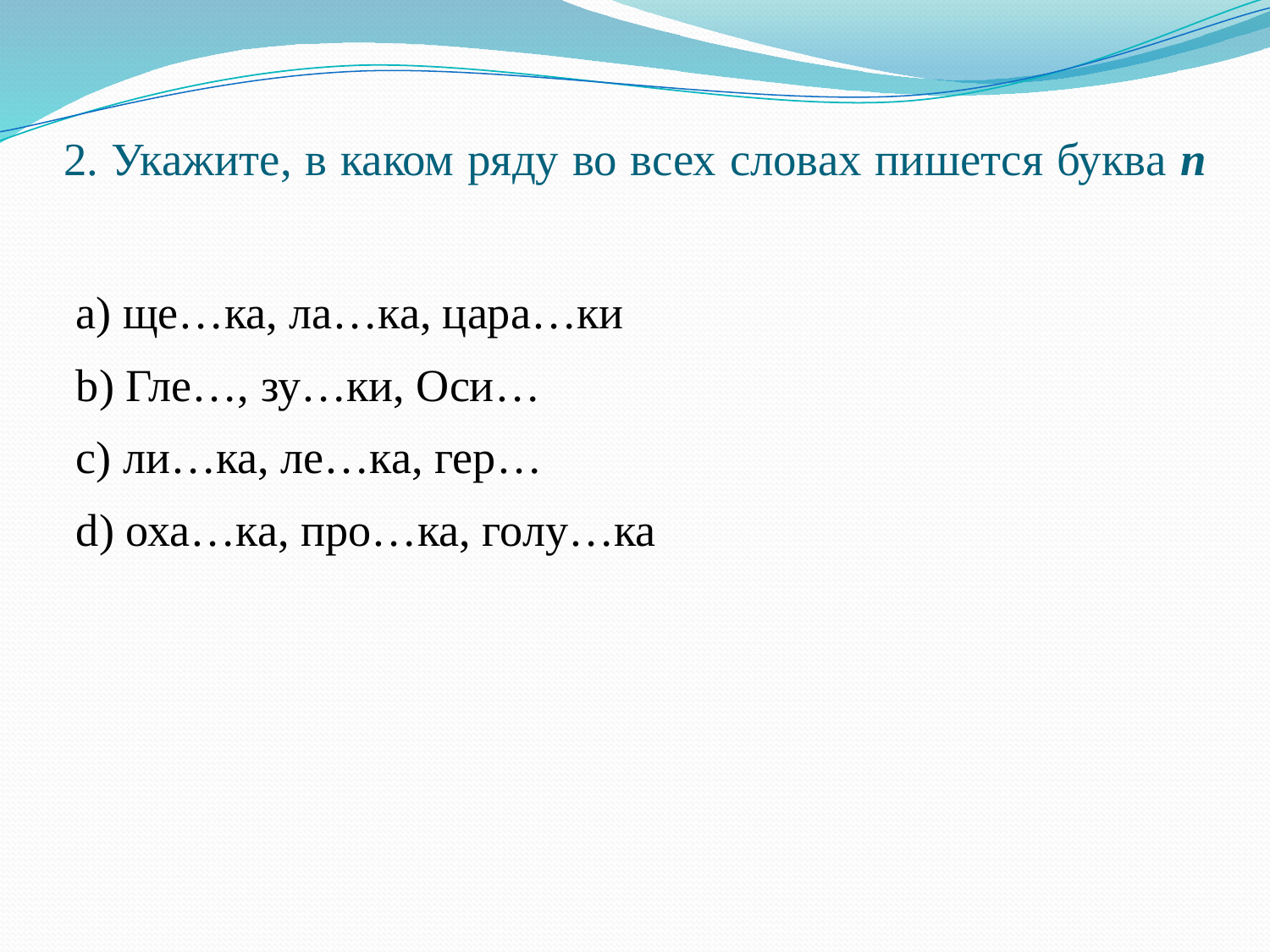

# 2. Укажите, в каком ряду во всех словах пишется буква п
a) ще…ка, ла…ка, цара…ки
b) Гле…, зу…ки, Оси…
c) ли…ка, ле…ка, гер…
d) оха…ка, про…ка, голу…ка